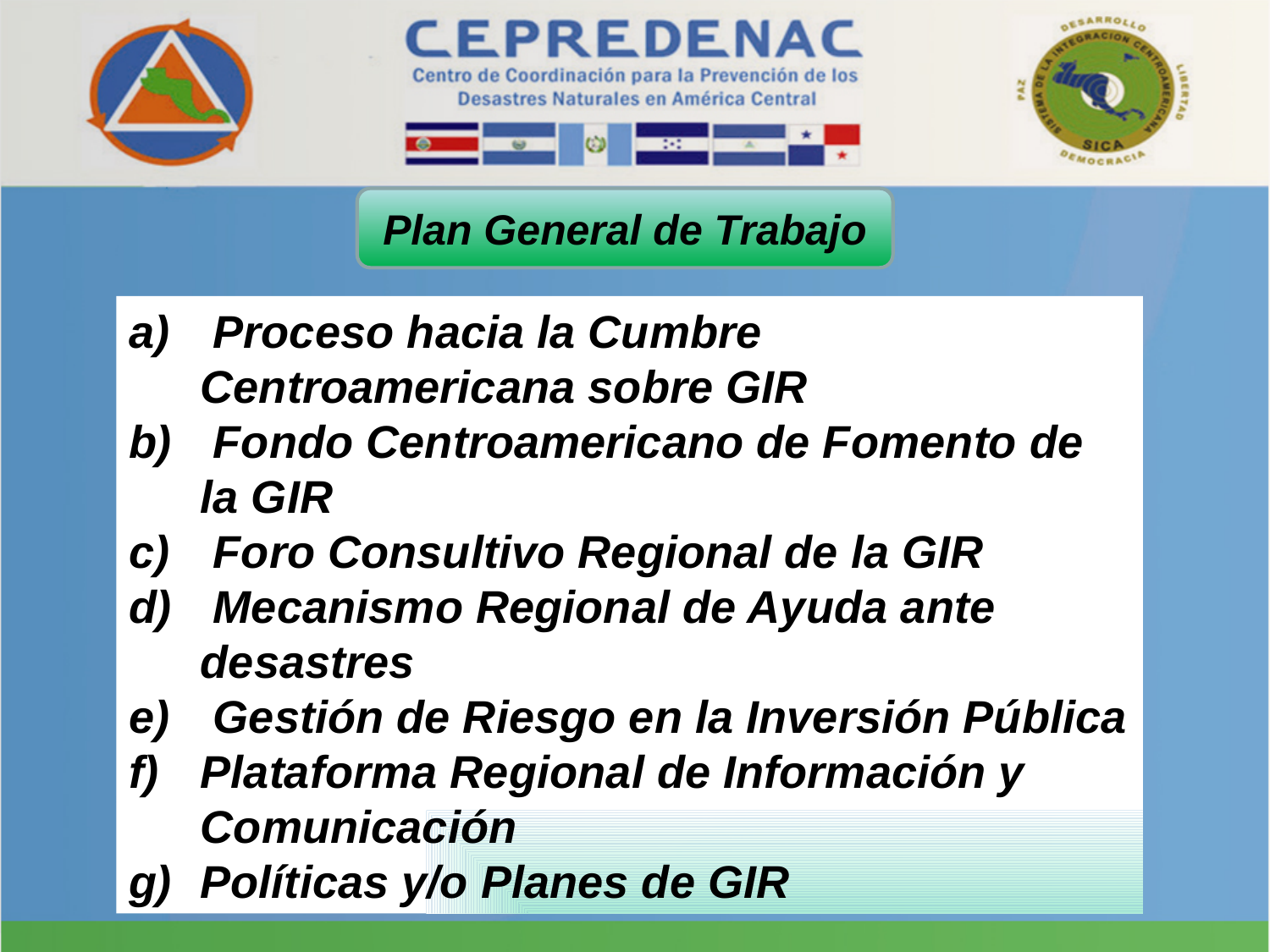

Plan General de Trabajo
 Proceso hacia la Cumbre Centroamericana sobre GIR
 Fondo Centroamericano de Fomento de la GIR
 Foro Consultivo Regional de la GIR
 Mecanismo Regional de Ayuda ante desastres
 Gestión de Riesgo en la Inversión Pública
Plataforma Regional de Información y Comunicación
Políticas y/o Planes de GIR